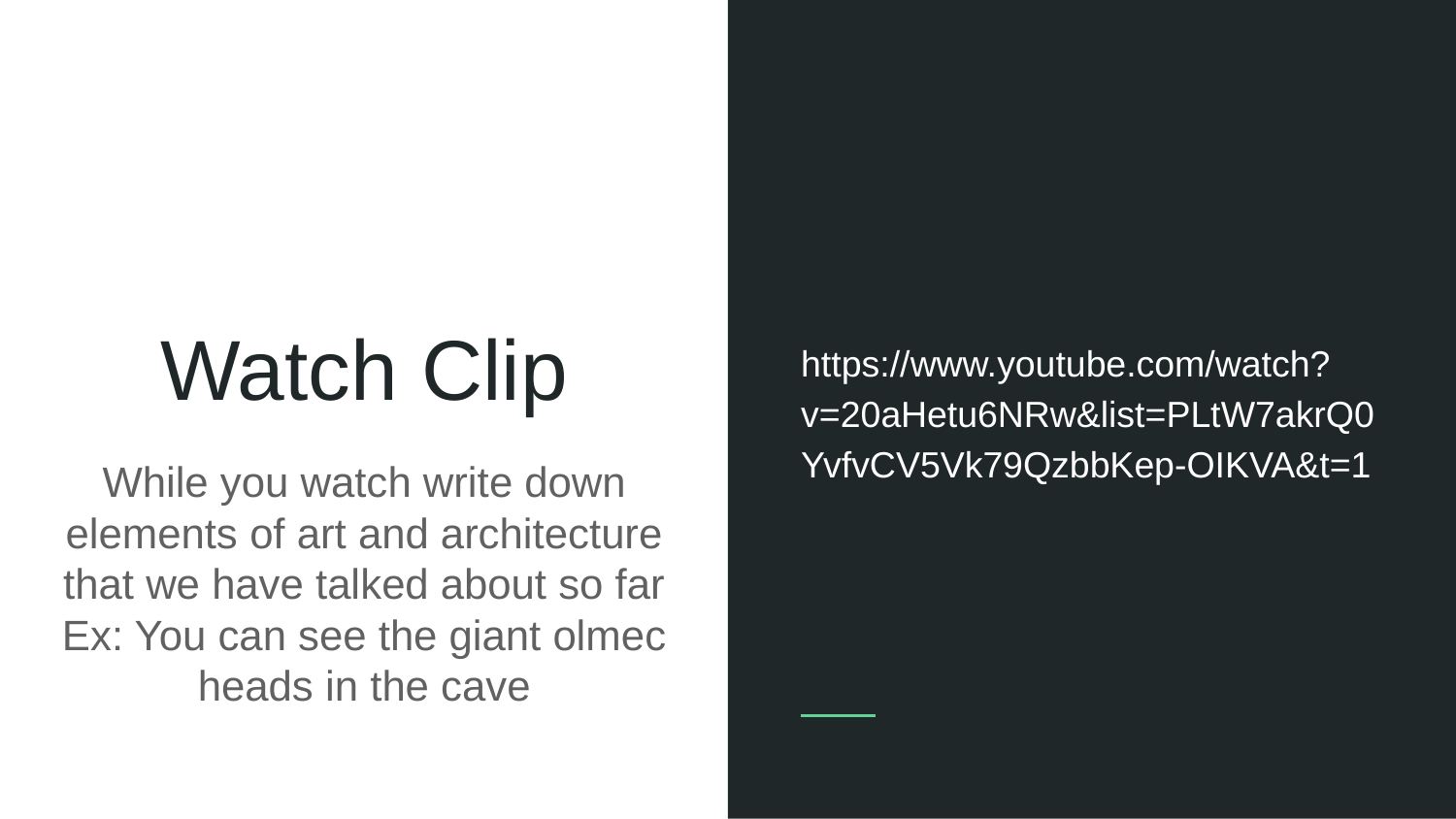

https://www.youtube.com/watch?v=20aHetu6NRw&list=PLtW7akrQ0YvfvCV5Vk79QzbbKep-OIKVA&t=1
# Watch Clip
While you watch write down elements of art and architecture that we have talked about so far
Ex: You can see the giant olmec heads in the cave